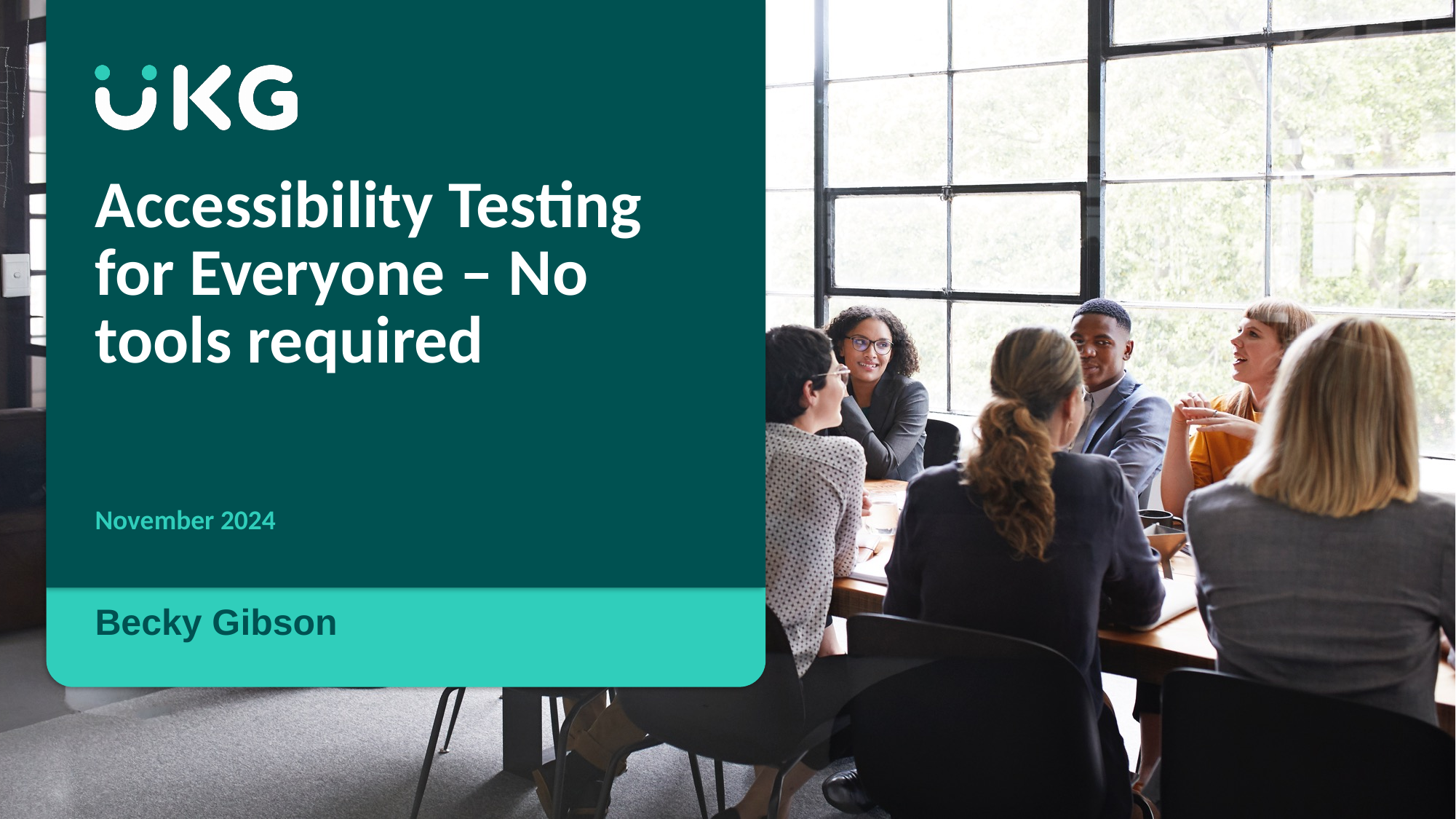

# Accessibility Testing for Everyone – No tools required
November 2024
Becky Gibson